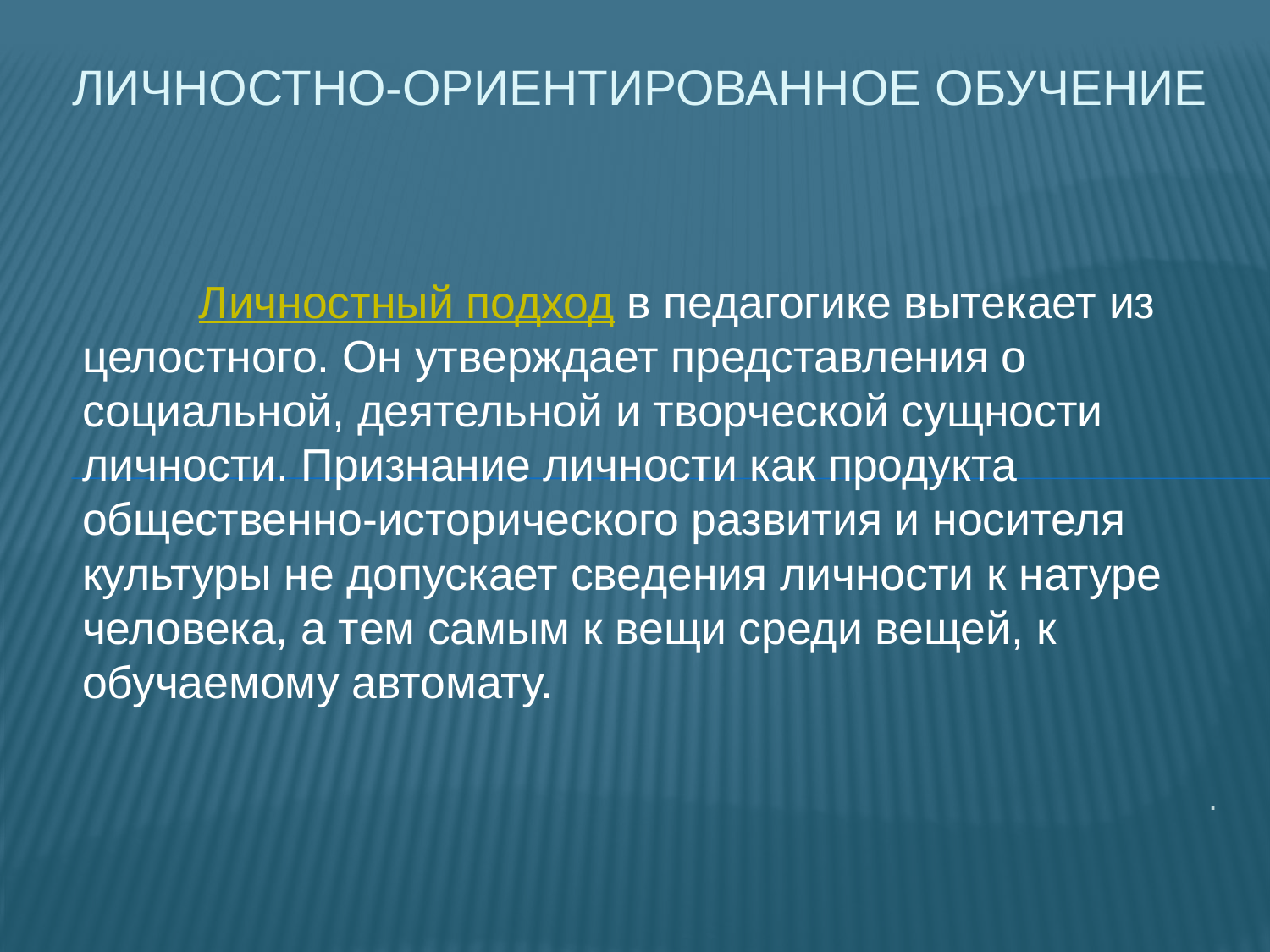

# Личностно-ориентированное обучение
	Личностный подход в педагогике вытекает из целостного. Он утверждает представления о социальной, деятельной и творческой сущности личности. Признание личности как продукта общественно-исторического развития и носителя культуры не допускает сведения личности к натуре человека, а тем самым к вещи среди вещей, к обучаемому автомату.

.